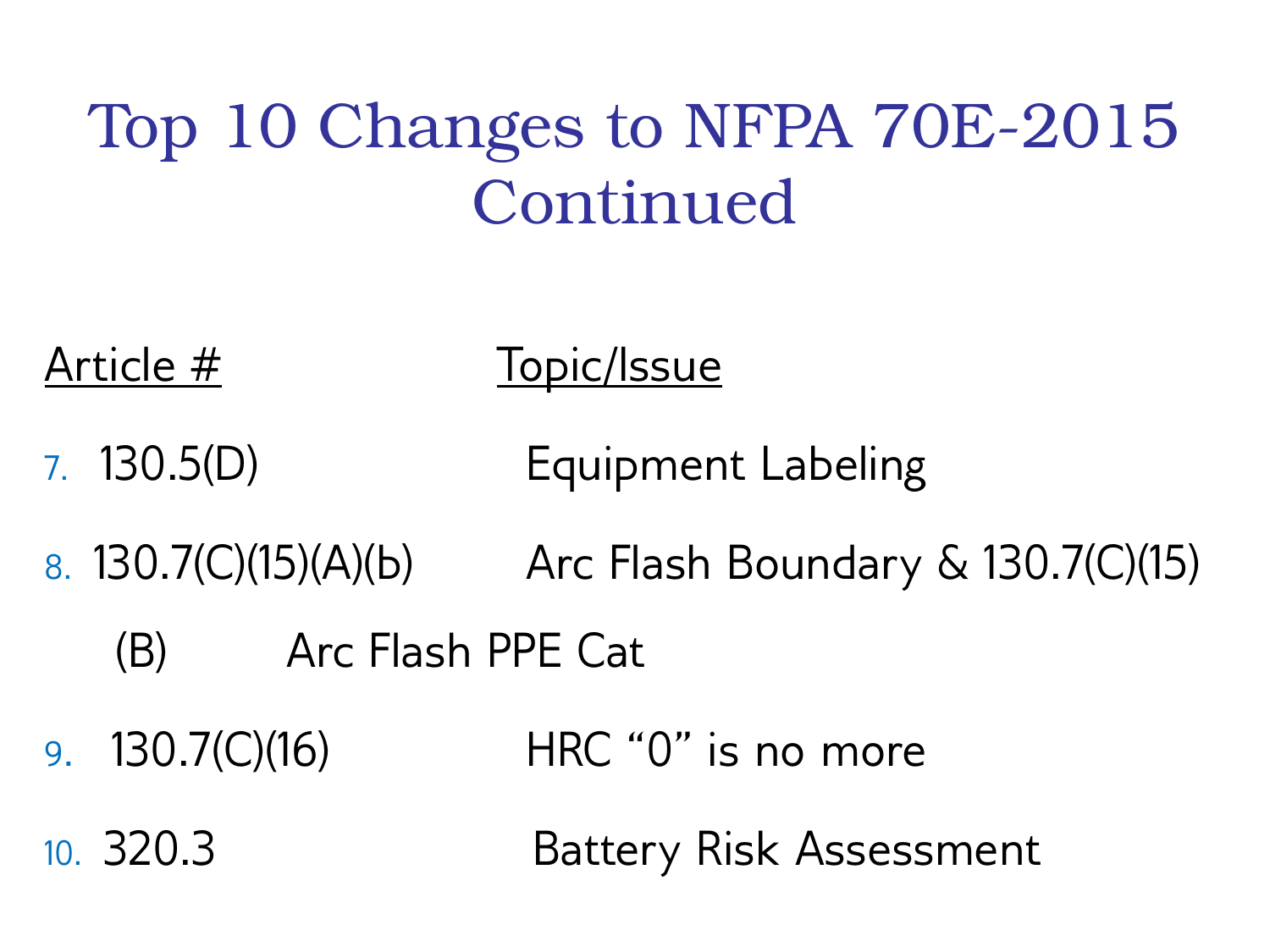

# Top 10 Changes to NFPA 70E-2015 Continued
Article #			Topic/Issue
7.   130.5(D)  		  Equipment Labeling
8.  130.7(C)(15)(A)(b)	  Arc Flash Boundary & 130.7(C)(15)(B)        Arc Flash PPE Cat
9.   130.7(C)(16)		  HRC “0” is no more
10.  320.3		           Battery Risk Assessment